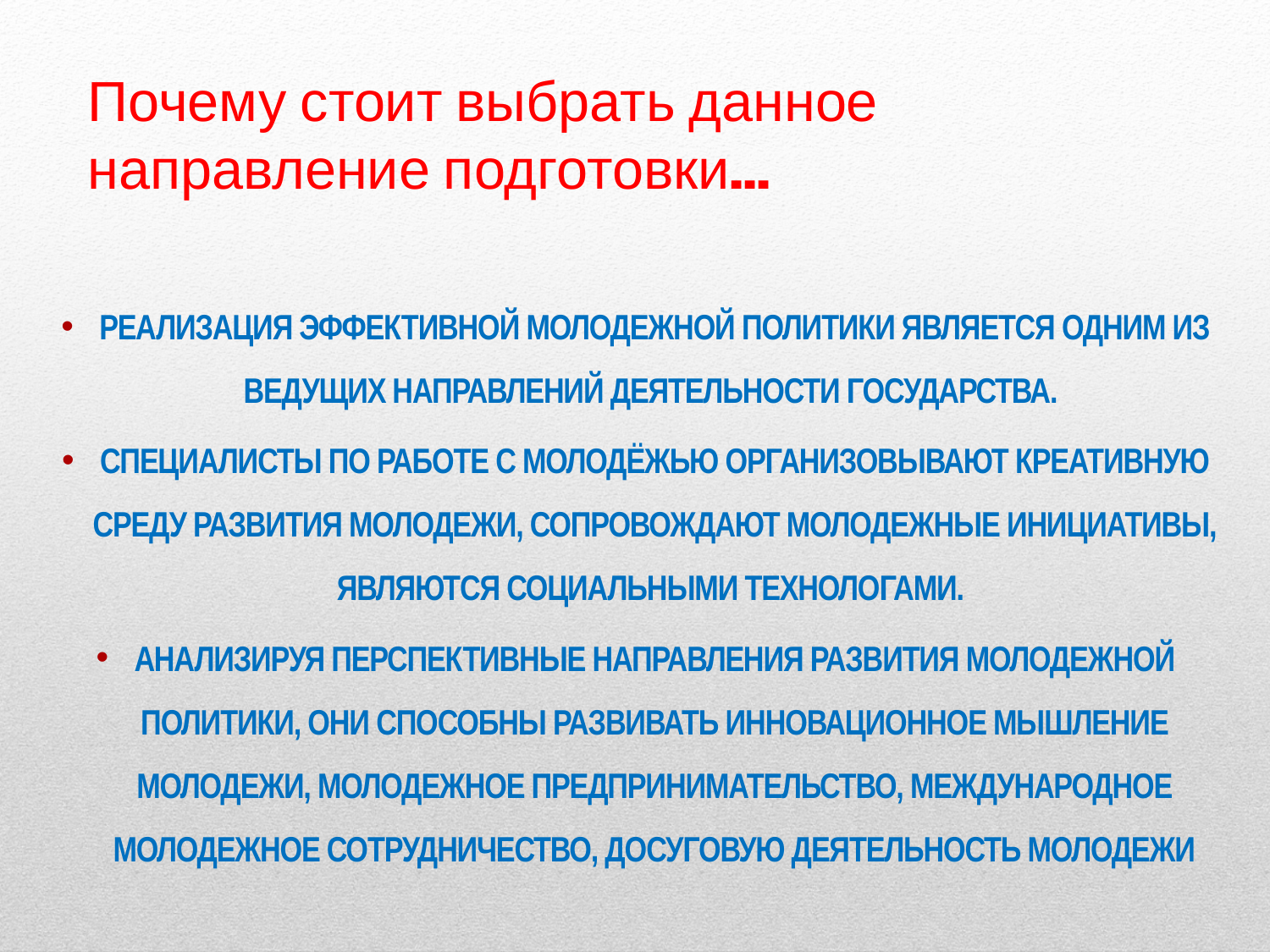

# Почему стоит выбрать данное направление подготовки…
Реализация эффективной молодежной политики является одним из ведущих направлений деятельности государства.
Специалисты по работе с молодёжью организовывают креативную среду развития молодежи, сопровождают молодежные инициативы, являются социальными технологами.
Анализируя перспективные направления развития молодежной политики, они способны развивать инновационное мышление молодежи, молодежное предпринимательство, международное молодежное сотрудничество, досуговую деятельность молодежи